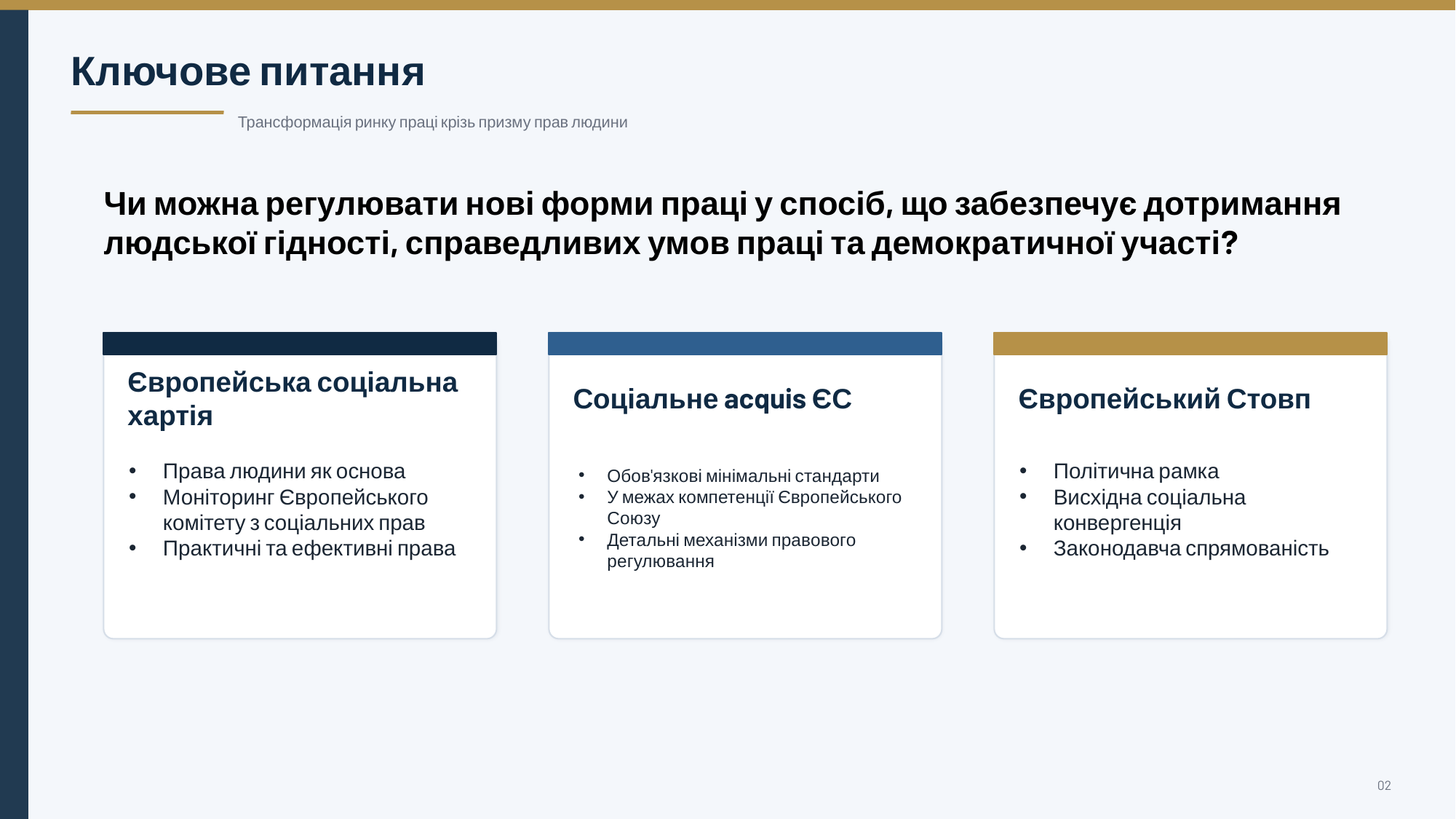

Ключове питання
Трансформація ринку праці крізь призму прав людини

Чи можна регулювати нові форми праці у спосіб, що забезпечує дотримання людської гідності, справедливих умов праці та демократичної участі?

Європейська соціальна хартія
Соціальне acquis ЄС
Європейський Стовп
Права людини як основа
Моніторинг Європейського комітету з соціальних прав
Практичні та ефективні права
Політична рамка
Висхідна соціальна конвергенція
Законодавча спрямованість
Обов'язкові мінімальні стандарти
У межах компетенції Європейського Союзу
Детальні механізми правового регулювання

02